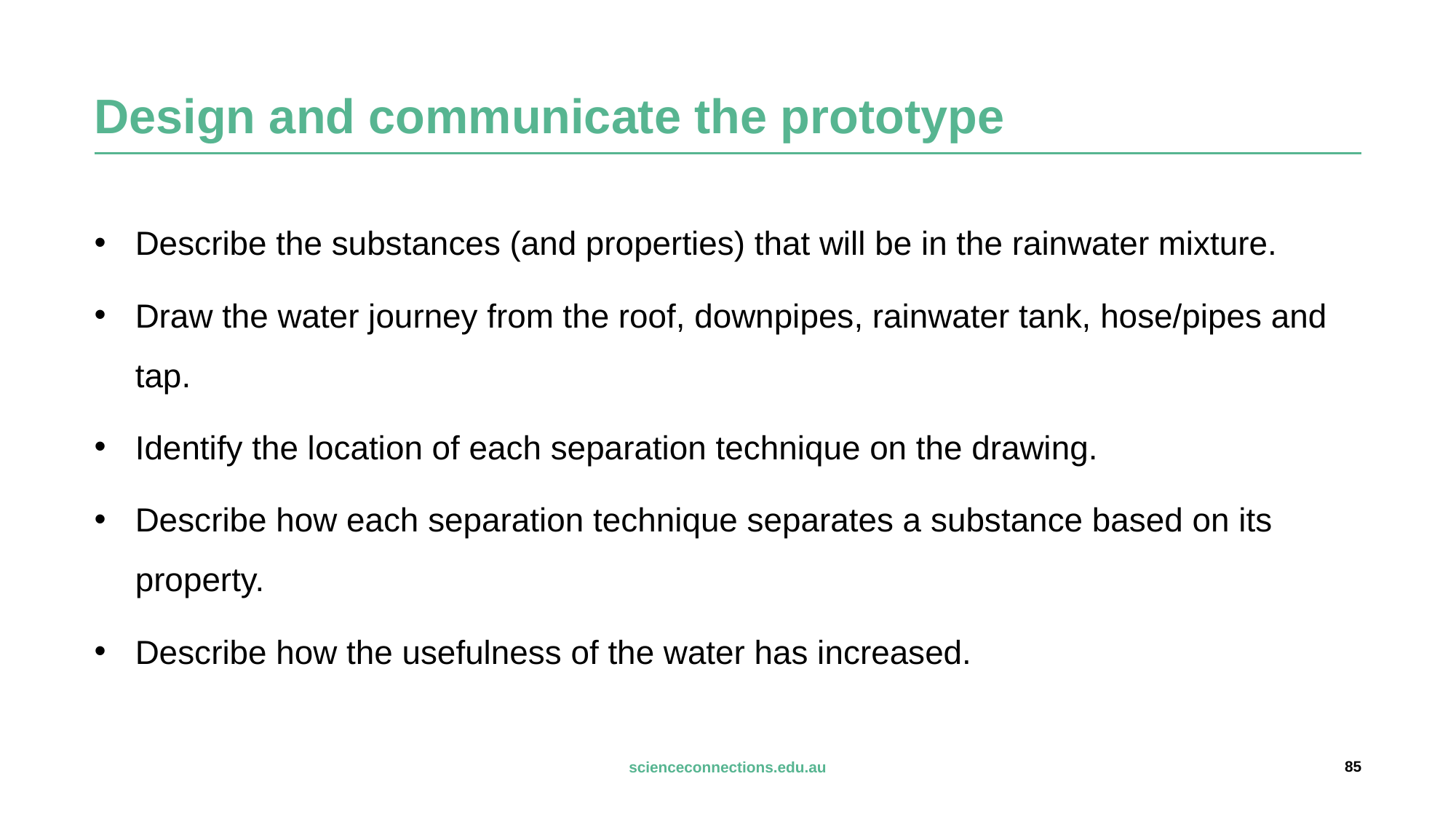

# Design and communicate the prototype
Describe the substances (and properties) that will be in the rainwater mixture.
Draw the water journey from the roof, downpipes, rainwater tank, hose/pipes and tap.
Identify the location of each separation technique on the drawing.
Describe how each separation technique separates a substance based on its property.
Describe how the usefulness of the water has increased.
85
scienceconnections.edu.au